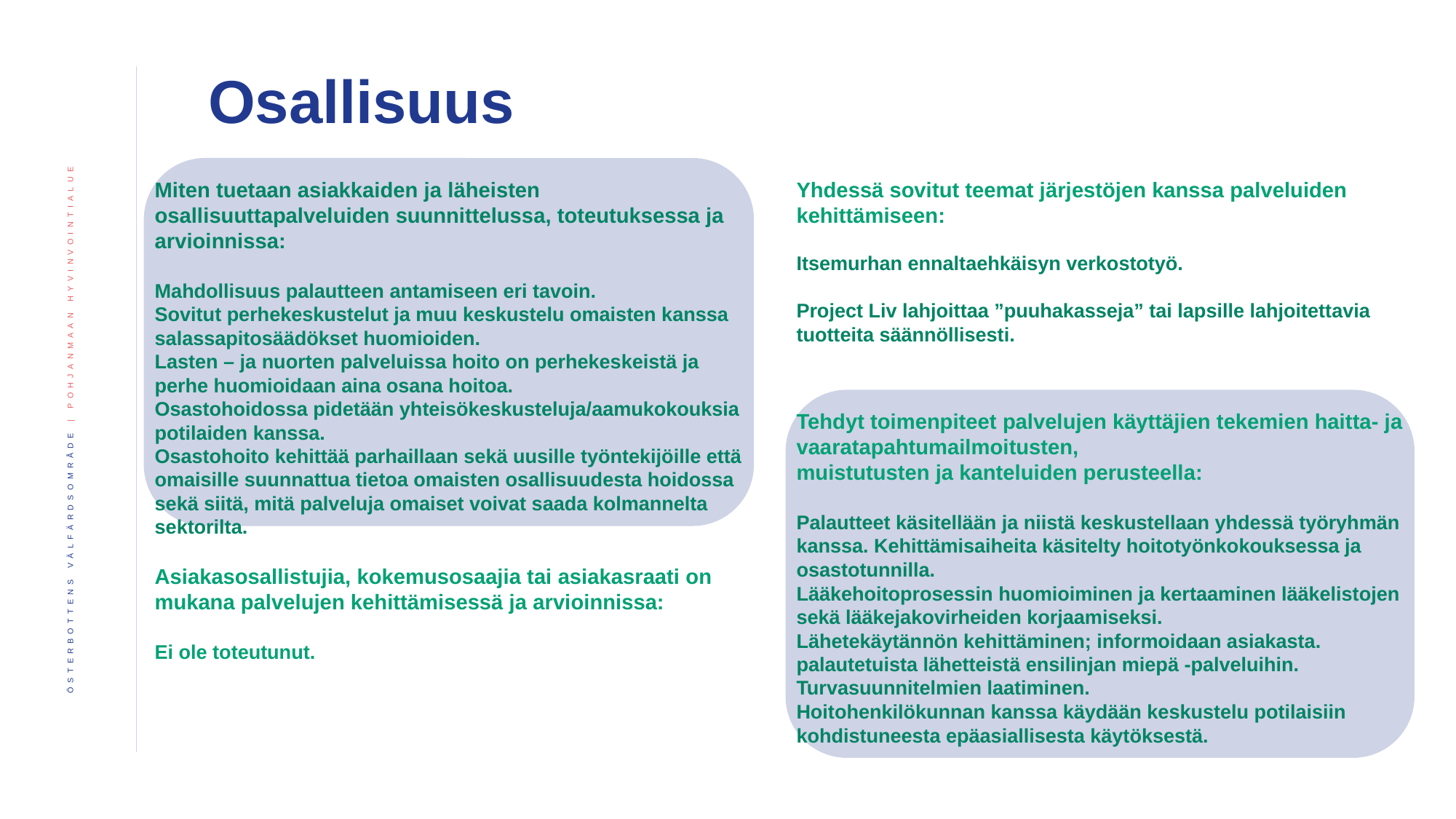

Osallisuus

Miten tuetaan asiakkaiden ja läheisten osallisuuttapalveluiden suunnittelussa, toteutuksessa ja arvioinnissa:

Mahdollisuus palautteen antamiseen eri tavoin.
Sovitut perhekeskustelut ja muu keskustelu omaisten kanssa salassapitosäädökset huomioiden.
Lasten – ja nuorten palveluissa hoito on perhekeskeistä ja perhe huomioidaan aina osana hoitoa.
Osastohoidossa pidetään yhteisökeskusteluja/aamukokouksia potilaiden kanssa.
Osastohoito kehittää parhaillaan sekä uusille työntekijöille että omaisille suunnattua tietoa omaisten osallisuudesta hoidossa sekä siitä, mitä palveluja omaiset voivat saada kolmannelta sektorilta.

Yhdessä sovitut teemat järjestöjen kanssa palveluiden kehittämiseen:

Itsemurhan ennaltaehkäisyn verkostotyö.

Project Liv lahjoittaa ”puuhakasseja” tai lapsille lahjoitettavia tuotteita säännöllisesti.

Tehdyt toimenpiteet palvelujen käyttäjien tekemien haitta- ja vaaratapahtumailmoitusten,
muistutusten ja kanteluiden perusteella:

Palautteet käsitellään ja niistä keskustellaan yhdessä työryhmän kanssa. Kehittämisaiheita käsitelty hoitotyönkokouksessa ja osastotunnilla.
Lääkehoitoprosessin huomioiminen ja kertaaminen lääkelistojen sekä lääkejakovirheiden korjaamiseksi.
Lähetekäytännön kehittäminen; informoidaan asiakasta. palautetuista lähetteistä ensilinjan miepä -palveluihin.
Turvasuunnitelmien laatiminen.
Hoitohenkilökunnan kanssa käydään keskustelu potilaisiin kohdistuneesta epäasiallisesta käytöksestä.

Asiakasosallistujia, kokemusosaajia tai asiakasraati on mukana palvelujen kehittämisessä ja arvioinnissa:

Ei ole toteutunut.
​